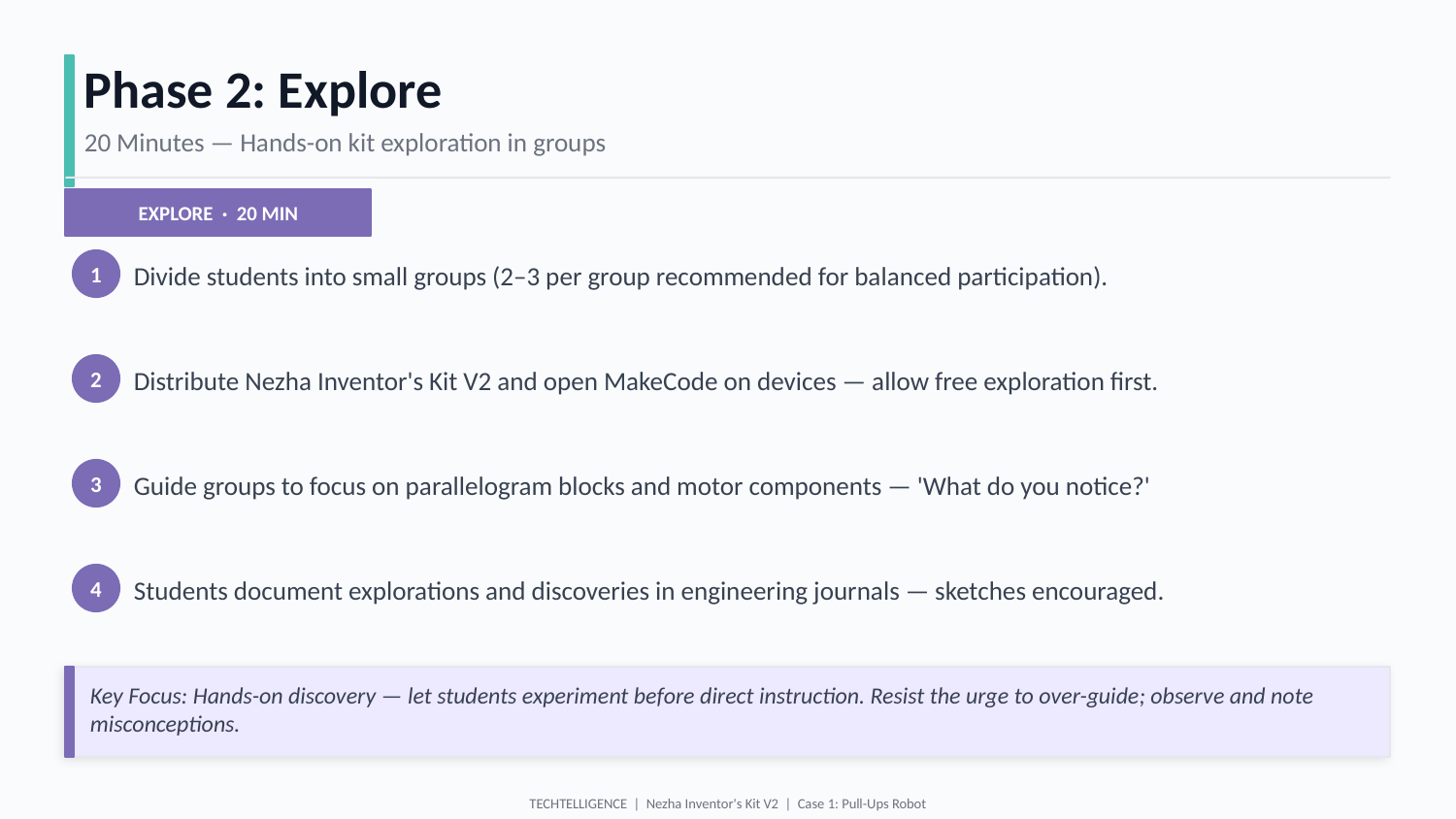

Phase 2: Explore

20 Minutes — Hands-on kit exploration in groups

EXPLORE  ·  20 MIN
Divide students into small groups (2–3 per group recommended for balanced participation).

1
Distribute Nezha Inventor's Kit V2 and open MakeCode on devices — allow free exploration first.

2
Guide groups to focus on parallelogram blocks and motor components — 'What do you notice?'

3
Students document explorations and discoveries in engineering journals — sketches encouraged.

4

Key Focus: Hands-on discovery — let students experiment before direct instruction. Resist the urge to over-guide; observe and note misconceptions.
TECHTELLIGENCE  |  Nezha Inventor's Kit V2  |  Case 1: Pull-Ups Robot